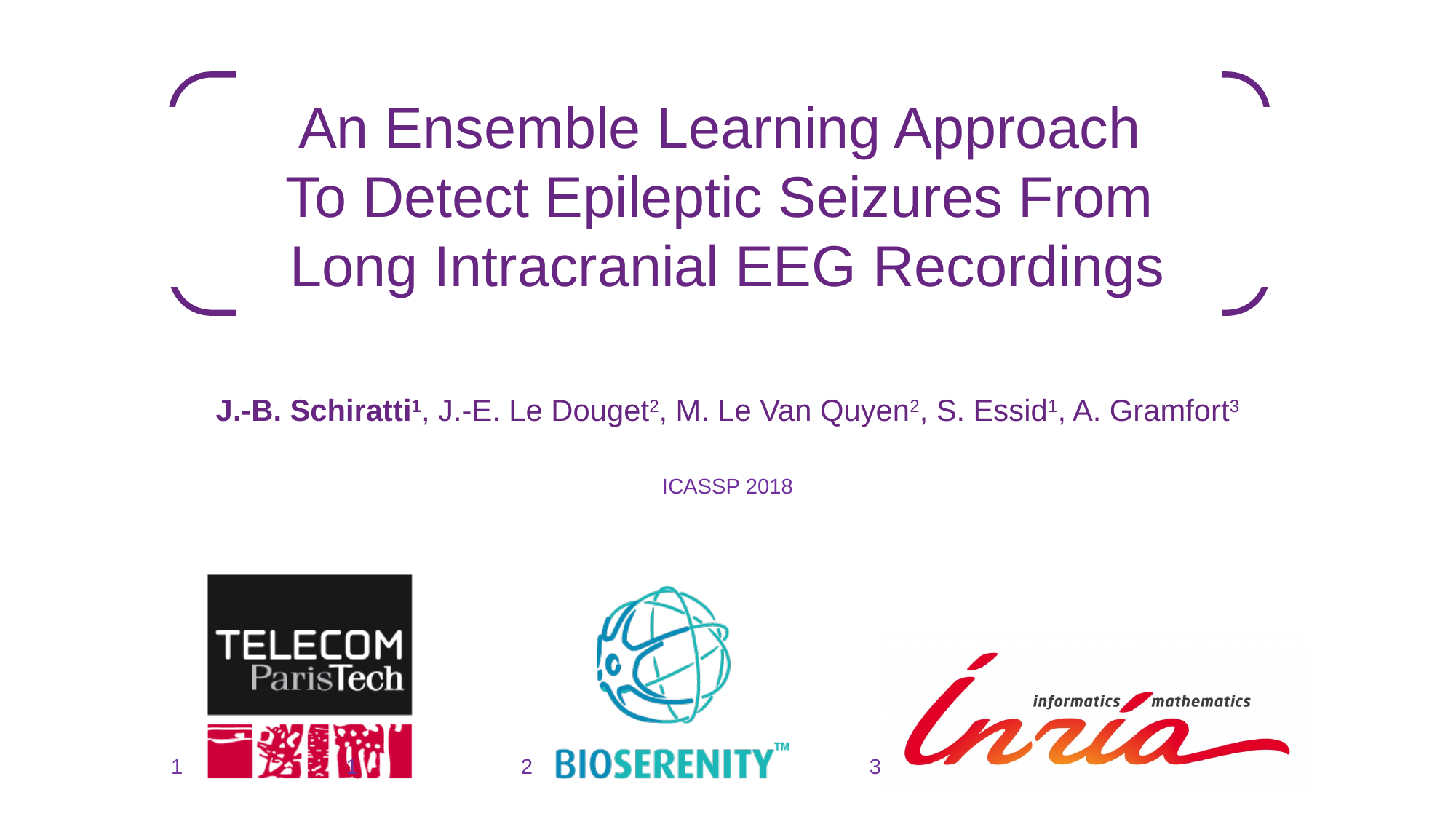

An Ensemble Learning Approach
To Detect Epileptic Seizures From
Long Intracranial EEG Recordings
J.-B. Schiratti1, J.-E. Le Douget2, M. Le Van Quyen2, S. Essid1, A. Gramfort3
ICASSP 2018
3
1
1
2